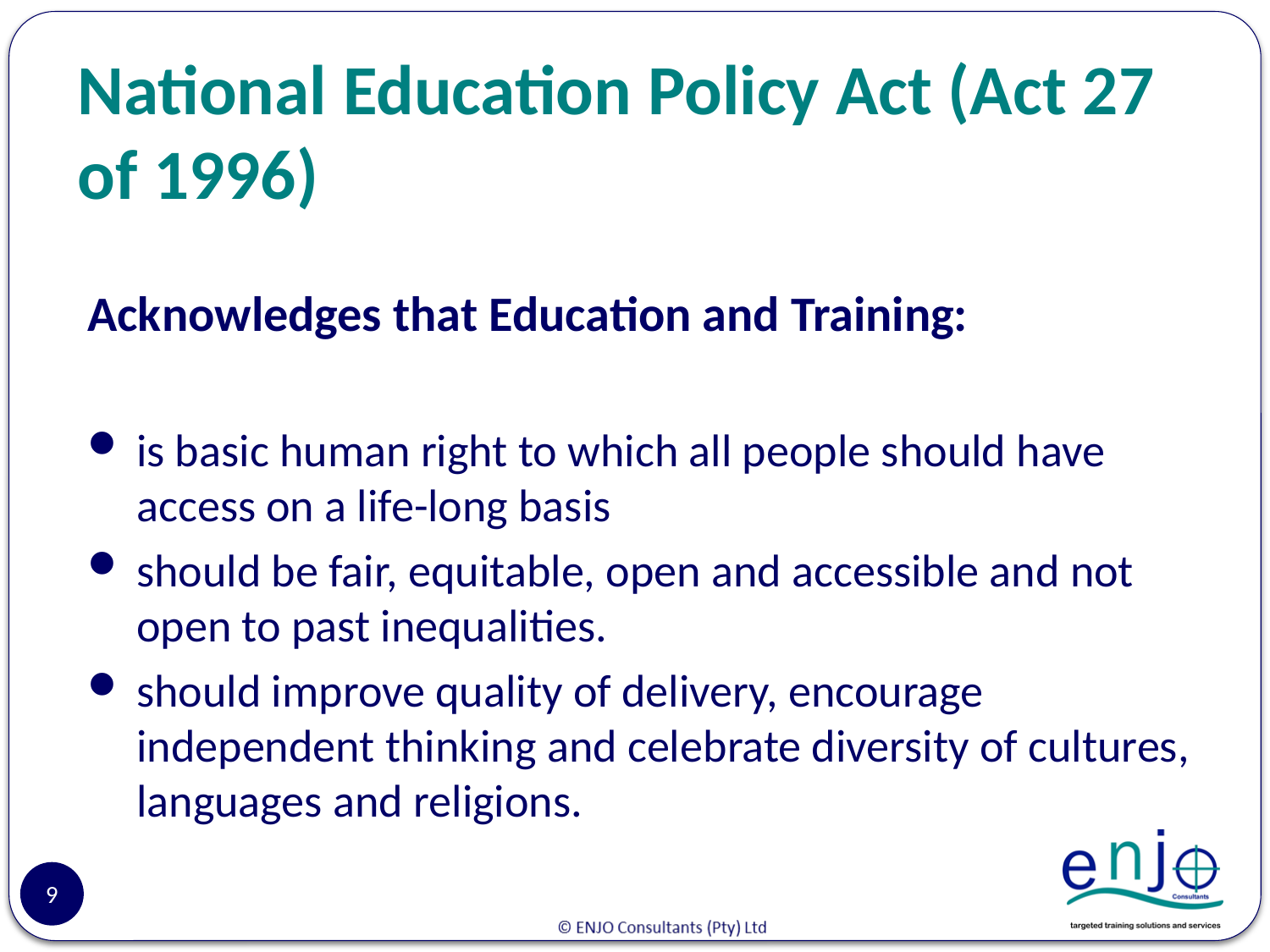

# National Education Policy Act (Act 27 of 1996)

Acknowledges that Education and Training:

is basic human right to which all people should have access on a life-long basis
should be fair, equitable, open and accessible and not open to past inequalities.
should improve quality of delivery, encourage independent thinking and celebrate diversity of cultures, languages and religions.
9